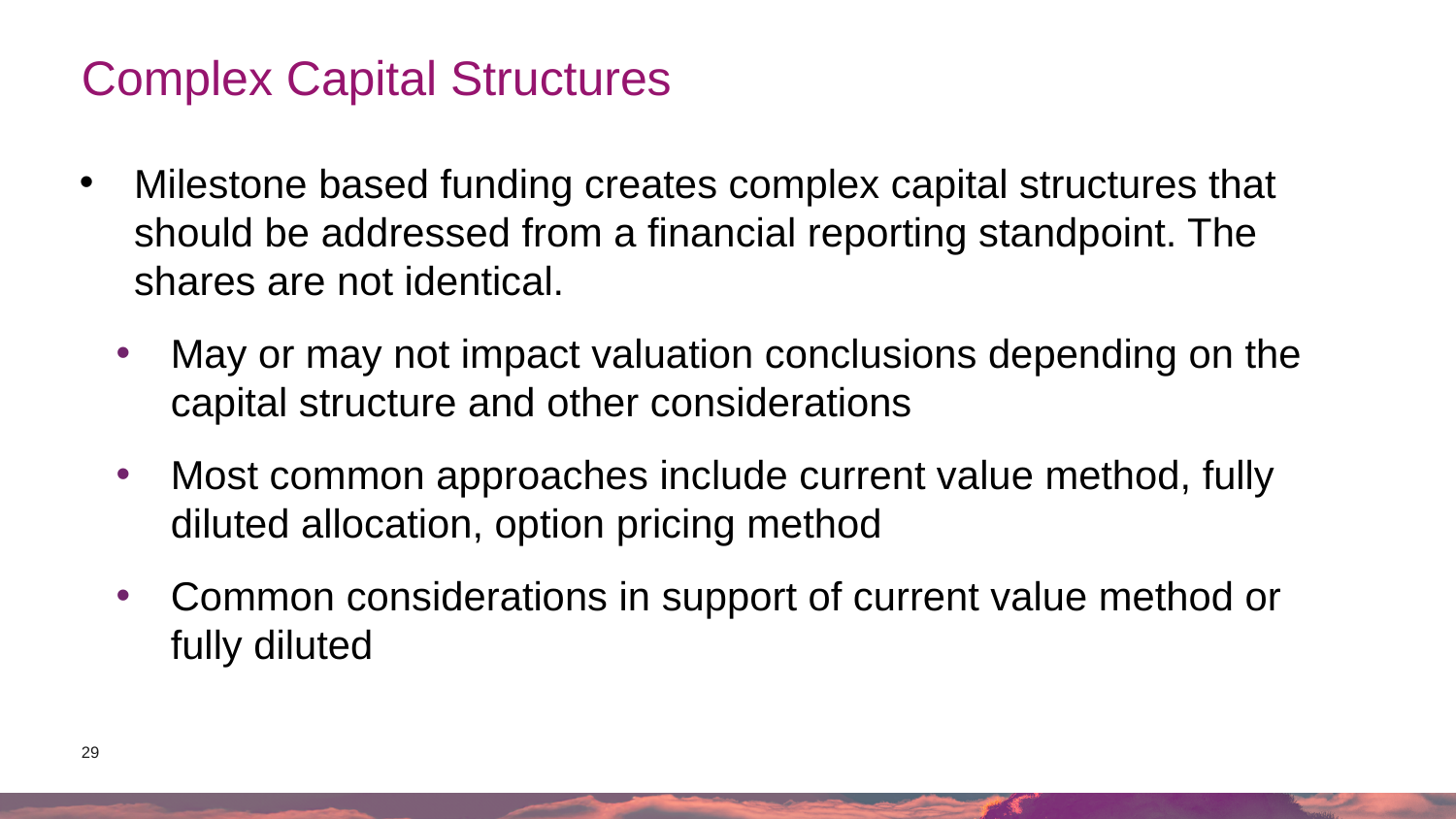

# Complex Capital Structures
Milestone based funding creates complex capital structures that should be addressed from a financial reporting standpoint. The shares are not identical.
May or may not impact valuation conclusions depending on the capital structure and other considerations
Most common approaches include current value method, fully diluted allocation, option pricing method
Common considerations in support of current value method or fully diluted

29